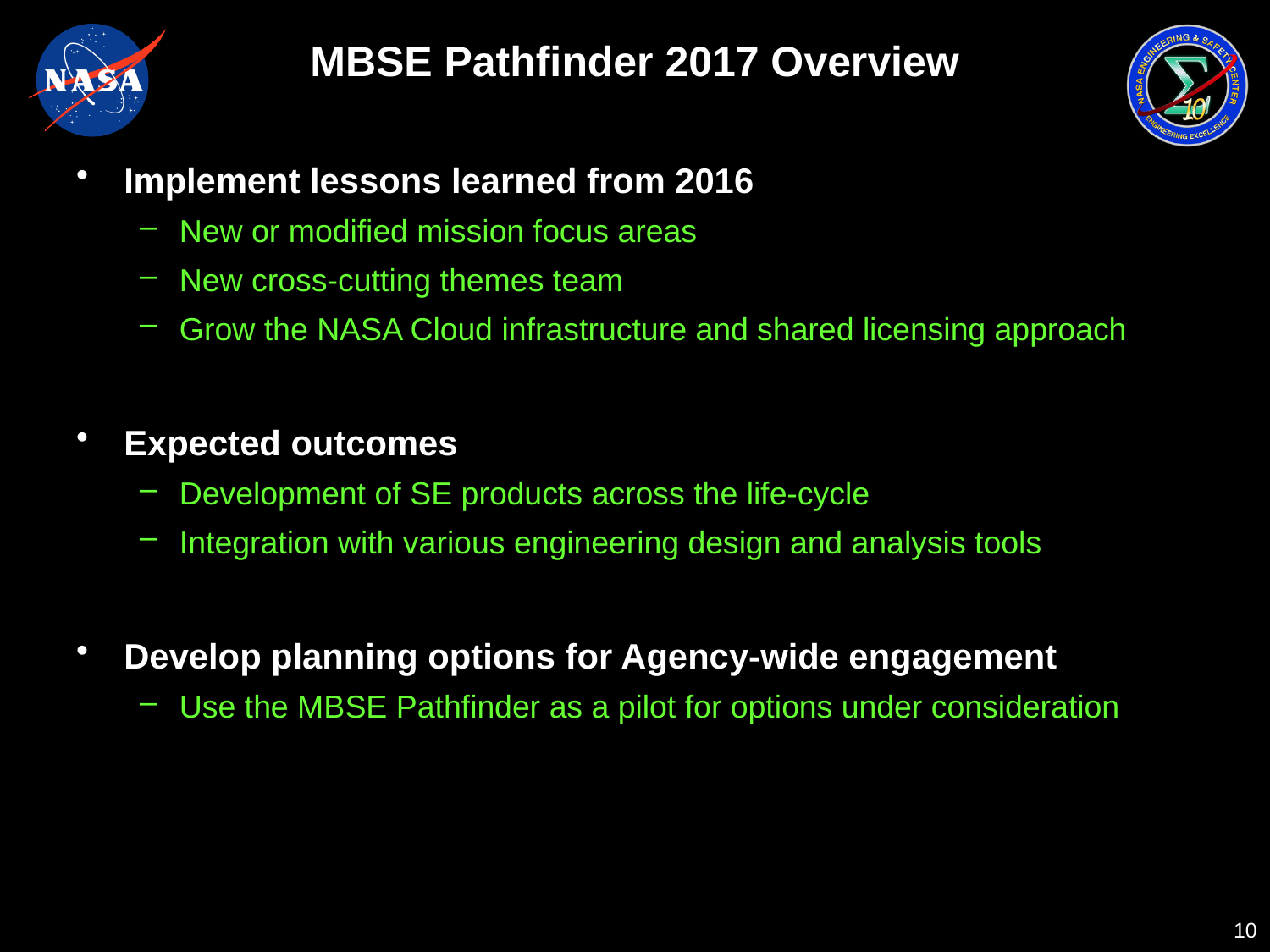

# MBSE Pathfinder 2017 Overview
Implement lessons learned from 2016
New or modified mission focus areas
New cross-cutting themes team
Grow the NASA Cloud infrastructure and shared licensing approach

Expected outcomes
Development of SE products across the life-cycle
Integration with various engineering design and analysis tools

Develop planning options for Agency-wide engagement
Use the MBSE Pathfinder as a pilot for options under consideration